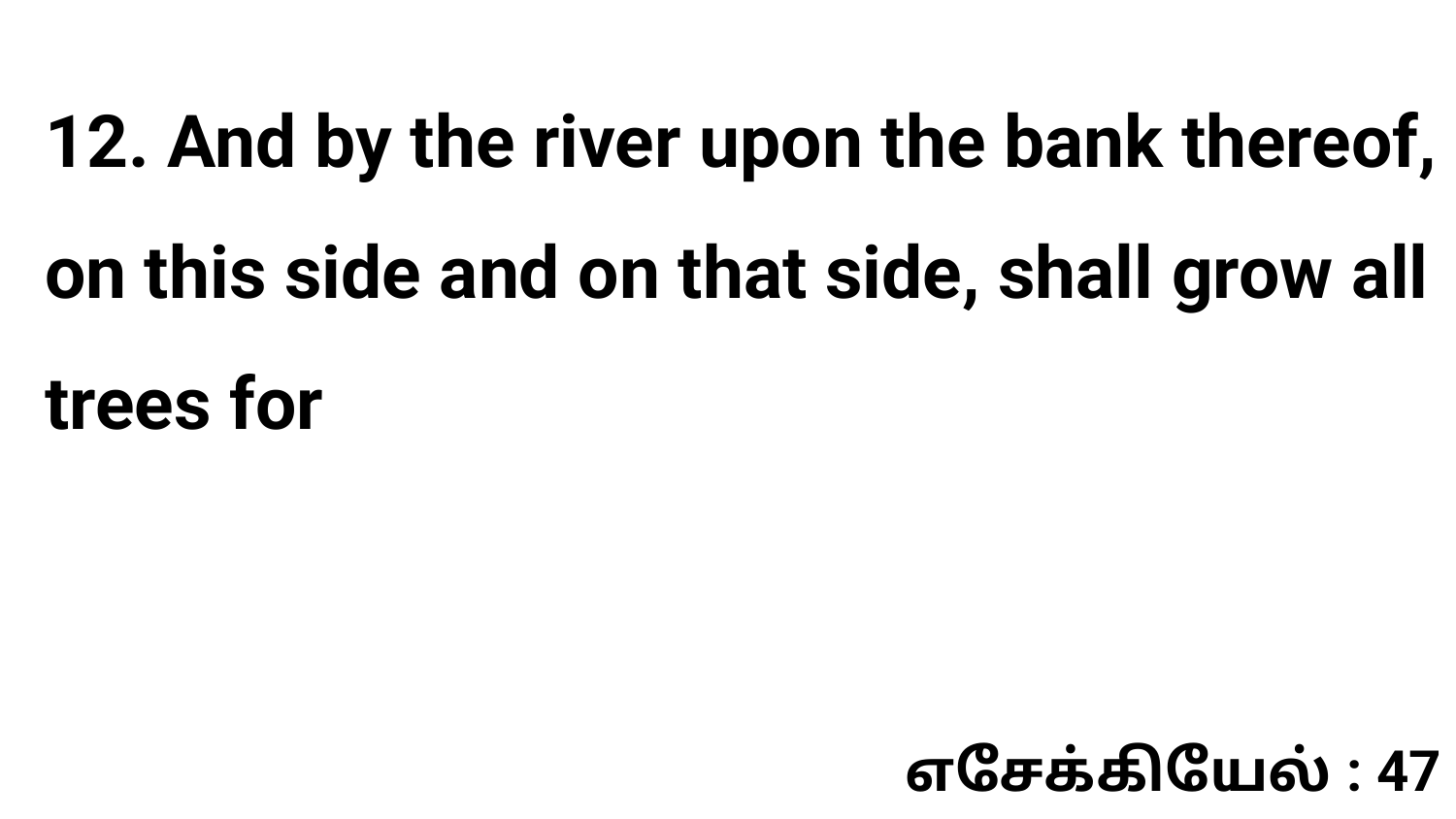

12. And by the river upon the bank thereof, on this side and on that side, shall grow all trees for
எசேக்கியேல் : 47